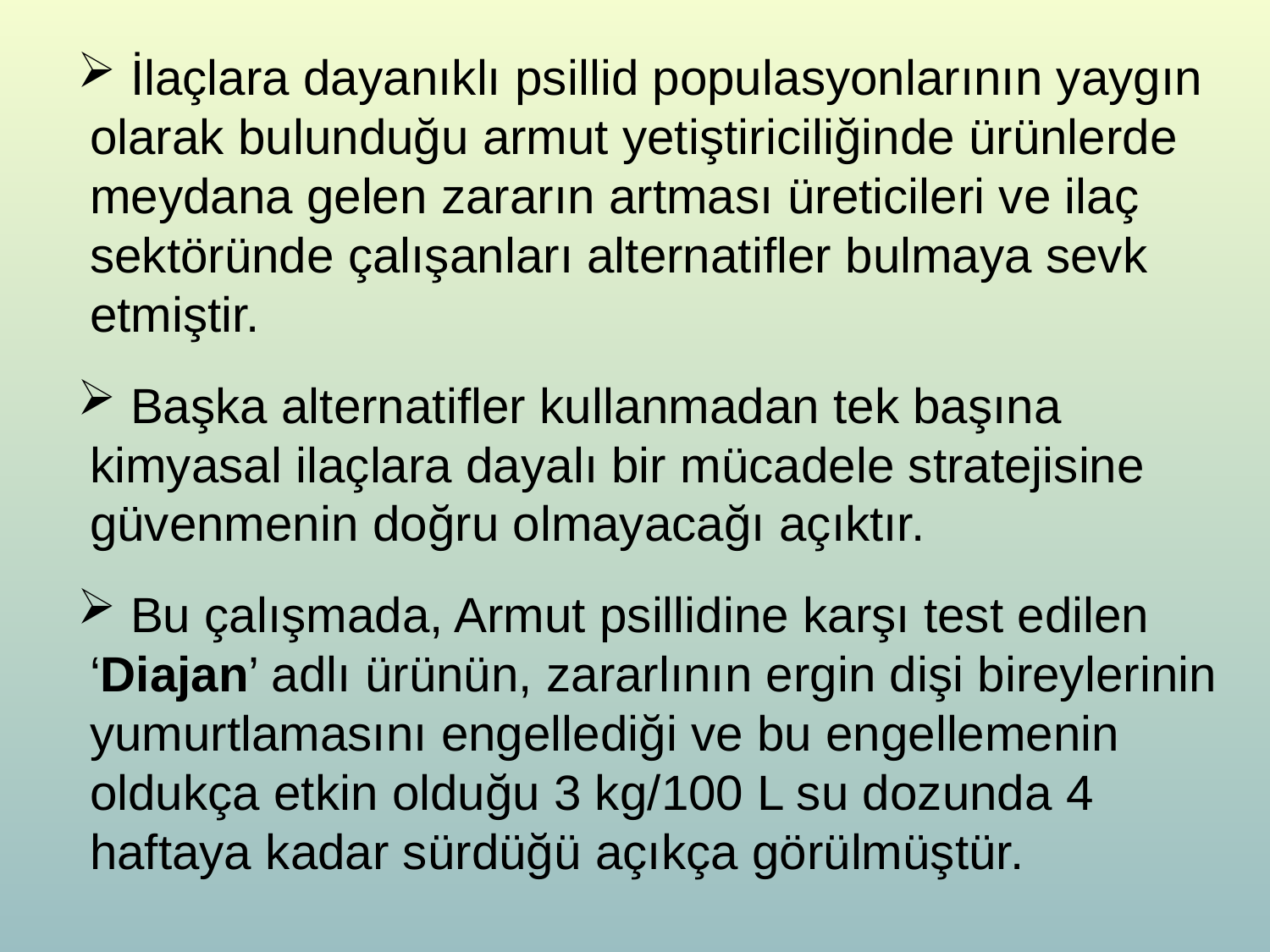

İlaçlara dayanıklı psillid populasyonlarının yaygın olarak bulunduğu armut yetiştiriciliğinde ürünlerde meydana gelen zararın artması üreticileri ve ilaç sektöründe çalışanları alternatifler bulmaya sevk etmiştir.
 Başka alternatifler kullanmadan tek başına kimyasal ilaçlara dayalı bir mücadele stratejisine güvenmenin doğru olmayacağı açıktır.
 Bu çalışmada, Armut psillidine karşı test edilen ‘Diajan’ adlı ürünün, zararlının ergin dişi bireylerinin yumurtlamasını engellediği ve bu engellemenin oldukça etkin olduğu 3 kg/100 L su dozunda 4 haftaya kadar sürdüğü açıkça görülmüştür.